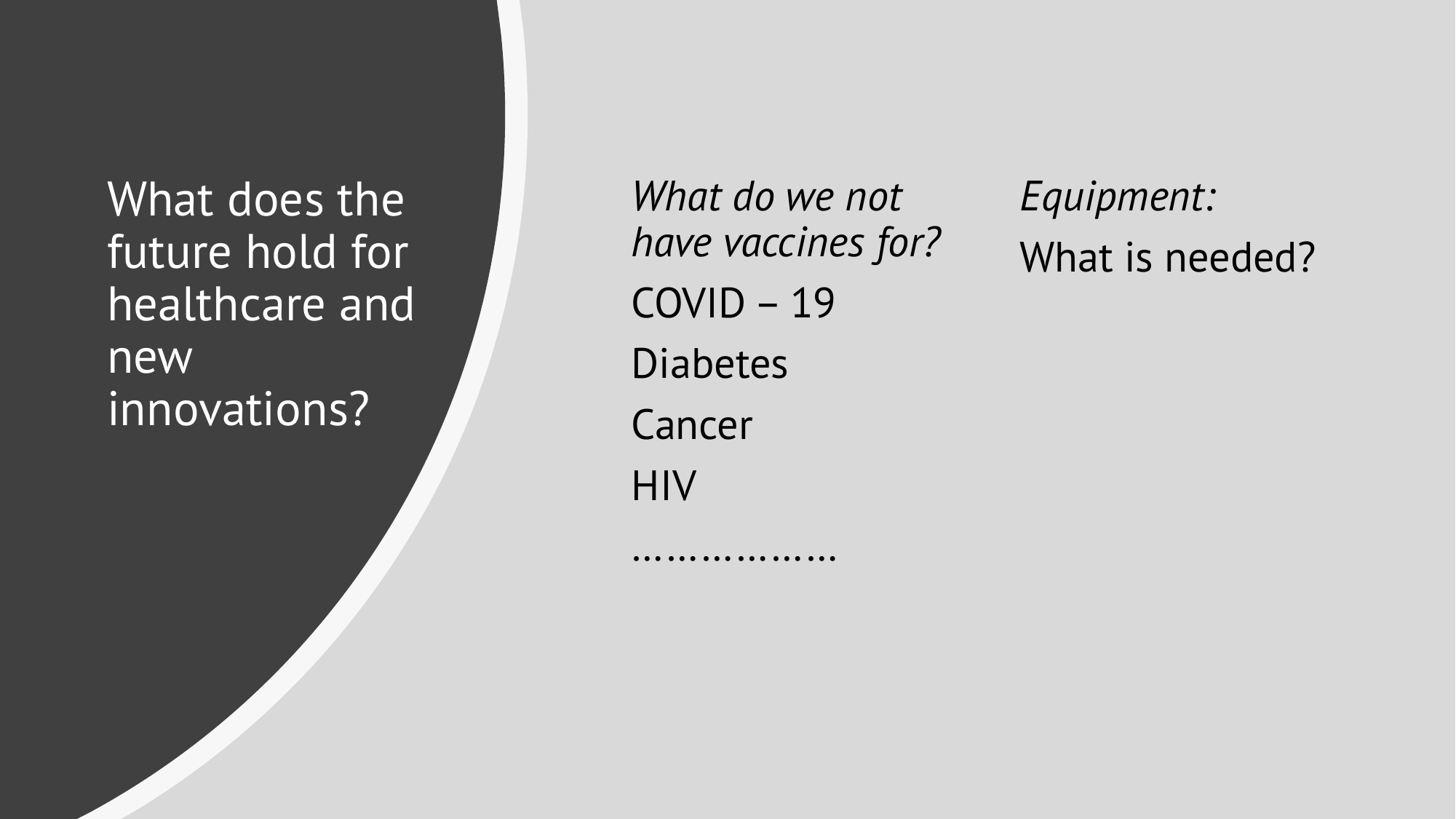

# What does the future hold for healthcare and new innovations?
What do we not have vaccines for?
COVID – 19
Diabetes
Cancer
HIV
………………

Equipment:
What is needed?